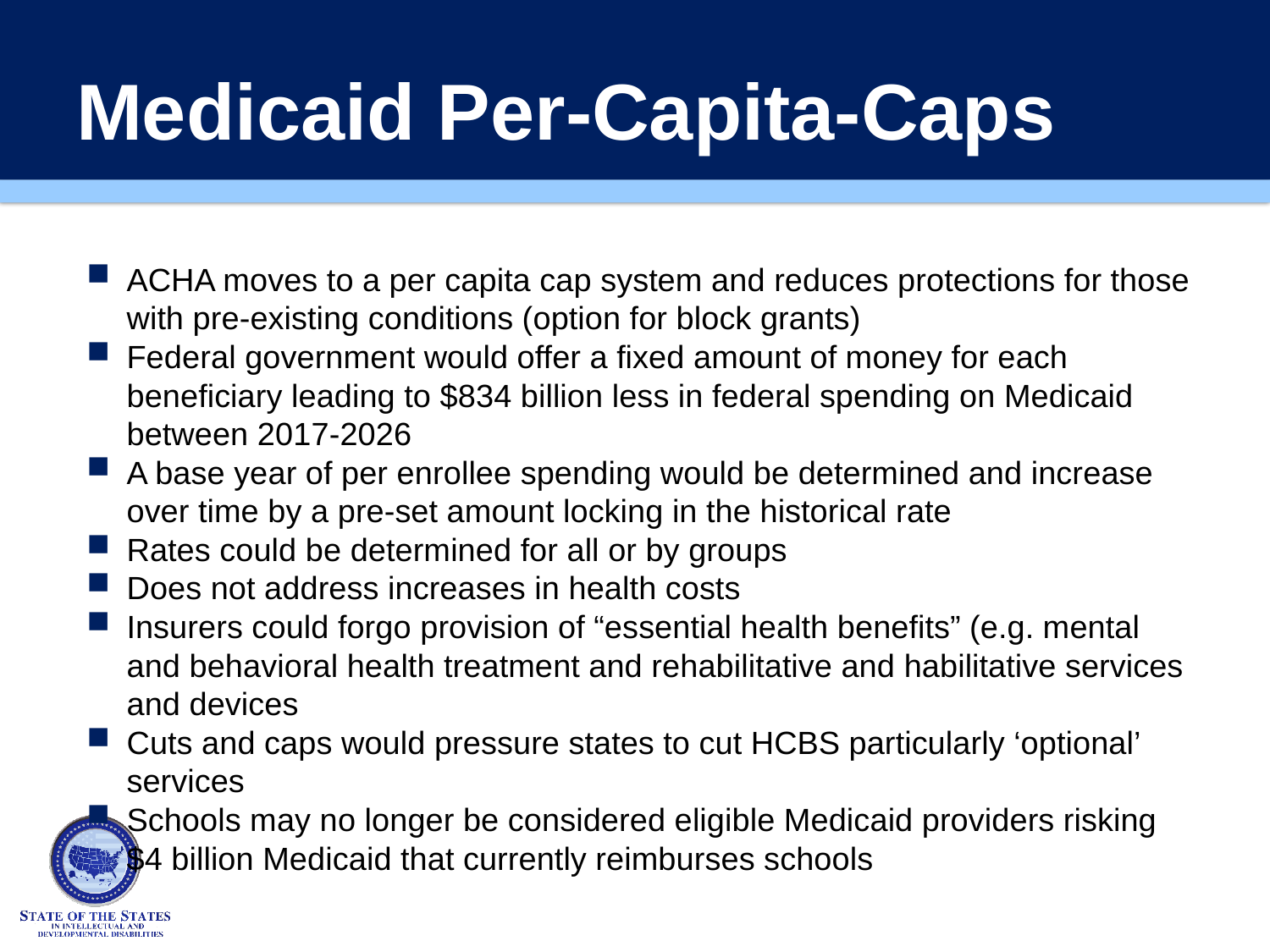

# Medicaid Per-Capita-Caps
ACHA moves to a per capita cap system and reduces protections for those with pre-existing conditions (option for block grants)
Federal government would offer a fixed amount of money for each beneficiary leading to $834 billion less in federal spending on Medicaid between 2017-2026
A base year of per enrollee spending would be determined and increase over time by a pre-set amount locking in the historical rate
Rates could be determined for all or by groups
Does not address increases in health costs
Insurers could forgo provision of “essential health benefits” (e.g. mental and behavioral health treatment and rehabilitative and habilitative services and devices
Cuts and caps would pressure states to cut HCBS particularly ‘optional’ services
Schools may no longer be considered eligible Medicaid providers risking $4 billion Medicaid that currently reimburses schools